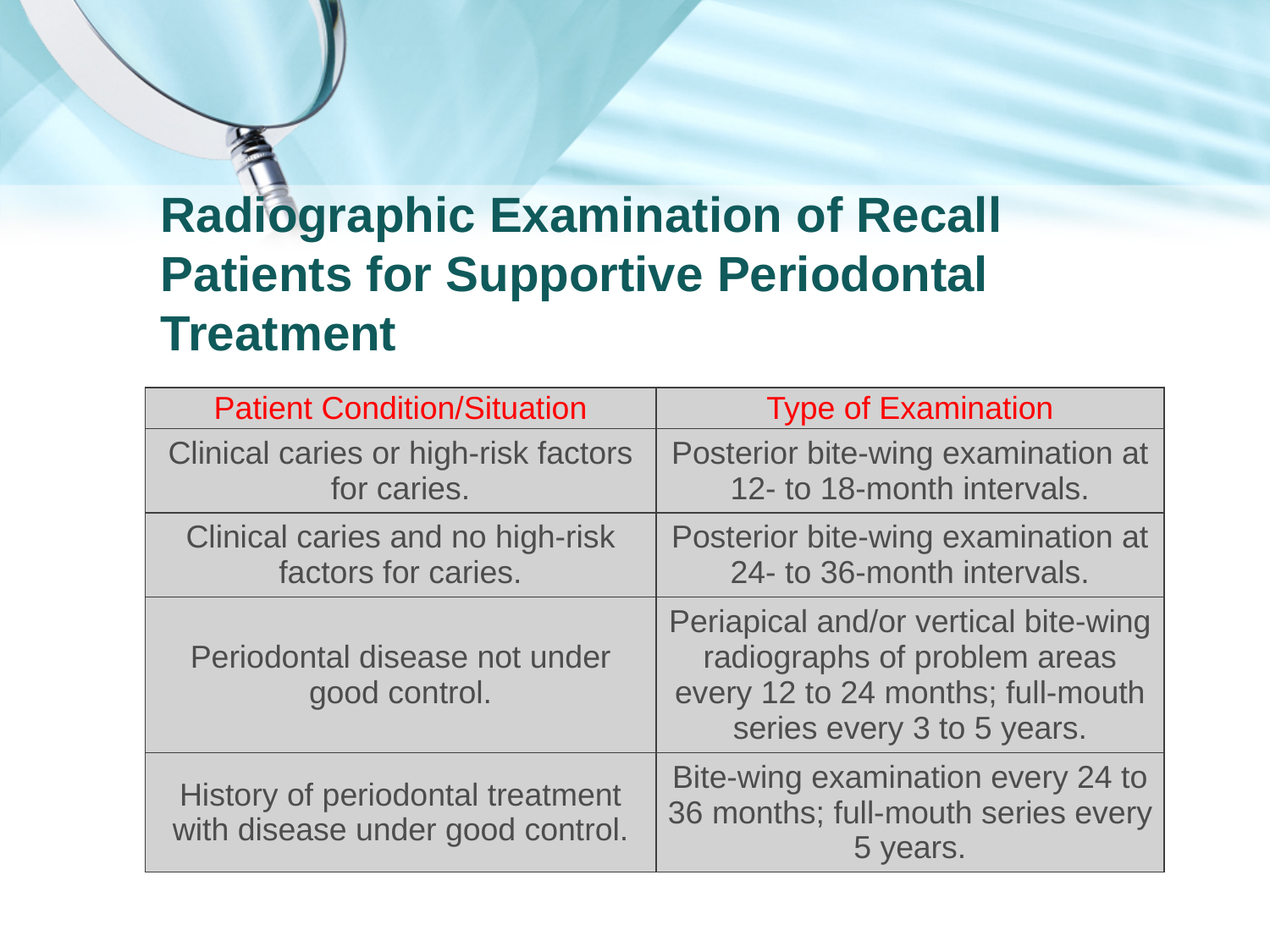

# Radiographic Examination of Recall Patients for Supportive Periodontal Treatment
| Patient Condition/Situation | Type of Examination |
| --- | --- |
| Clinical caries or high-risk factors for caries. | Posterior bite-wing examination at 12- to 18-month intervals. |
| Clinical caries and no high-risk factors for caries. | Posterior bite-wing examination at 24- to 36-month intervals. |
| Periodontal disease not under good control. | Periapical and/or vertical bite-wing radiographs of problem areas every 12 to 24 months; full-mouth series every 3 to 5 years. |
| History of periodontal treatment with disease under good control. | Bite-wing examination every 24 to 36 months; full-mouth series every 5 years. |